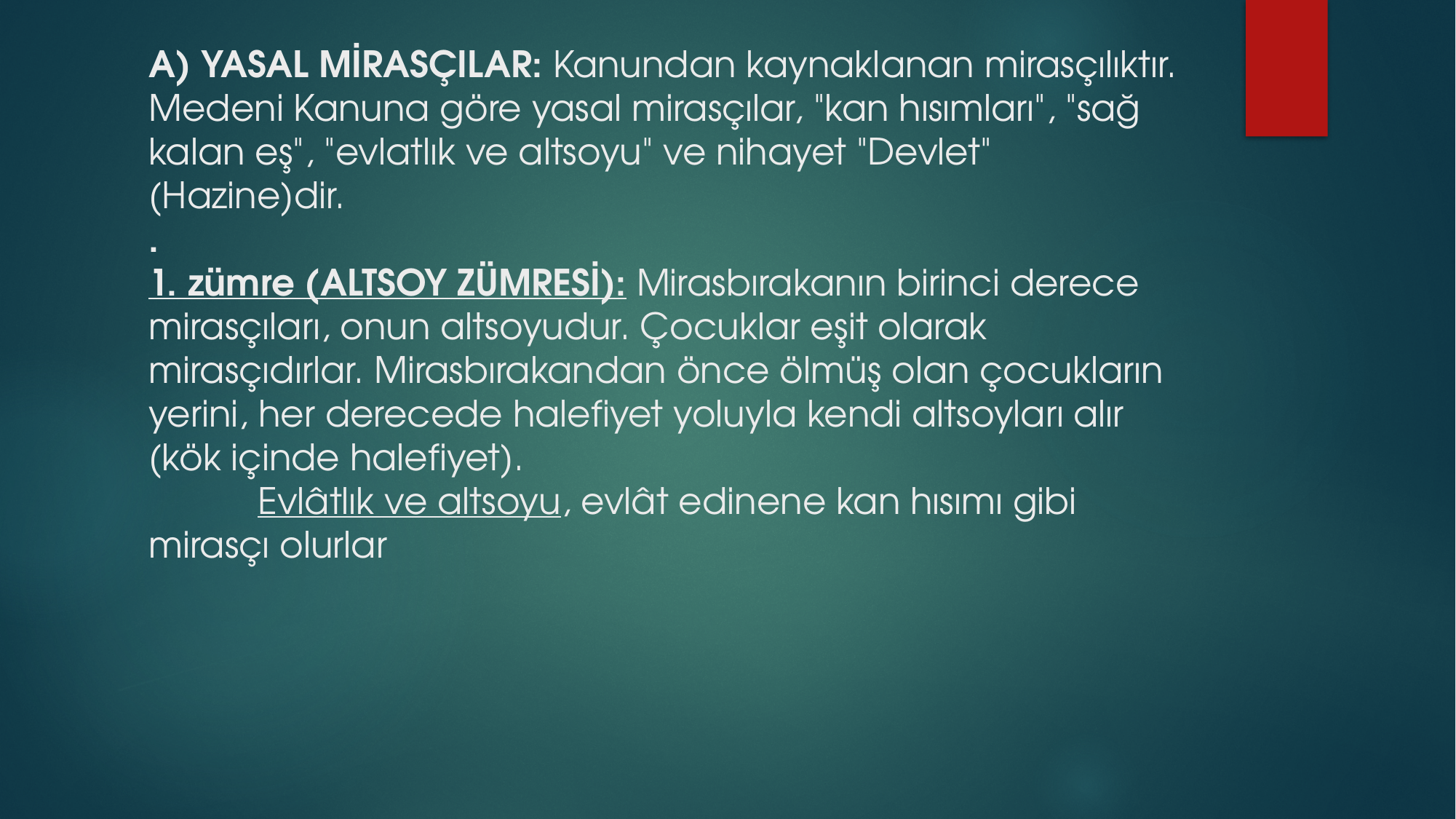

# A) YASAL MİRASÇILAR: Kanundan kaynaklanan mirasçılıktır. Medeni Kanuna göre yasal mirasçılar, "kan hısımları", "sağ kalan eş", "evlatlık ve altsoyu" ve nihayet "Devlet" (Hazine)dir. . 1. zümre (ALTSOY ZÜMRESİ): Mirasbırakanın birinci derece mirasçıları, onun altsoyudur. Çocuklar eşit olarak mirasçıdırlar. Mirasbırakandan önce ölmüş olan çocukların yerini, her derecede halefiyet yoluyla kendi altsoyları alır (kök içinde halefiyet). Evlâtlık ve altsoyu, evlât edinene kan hısımı gibi mirasçı olurlar